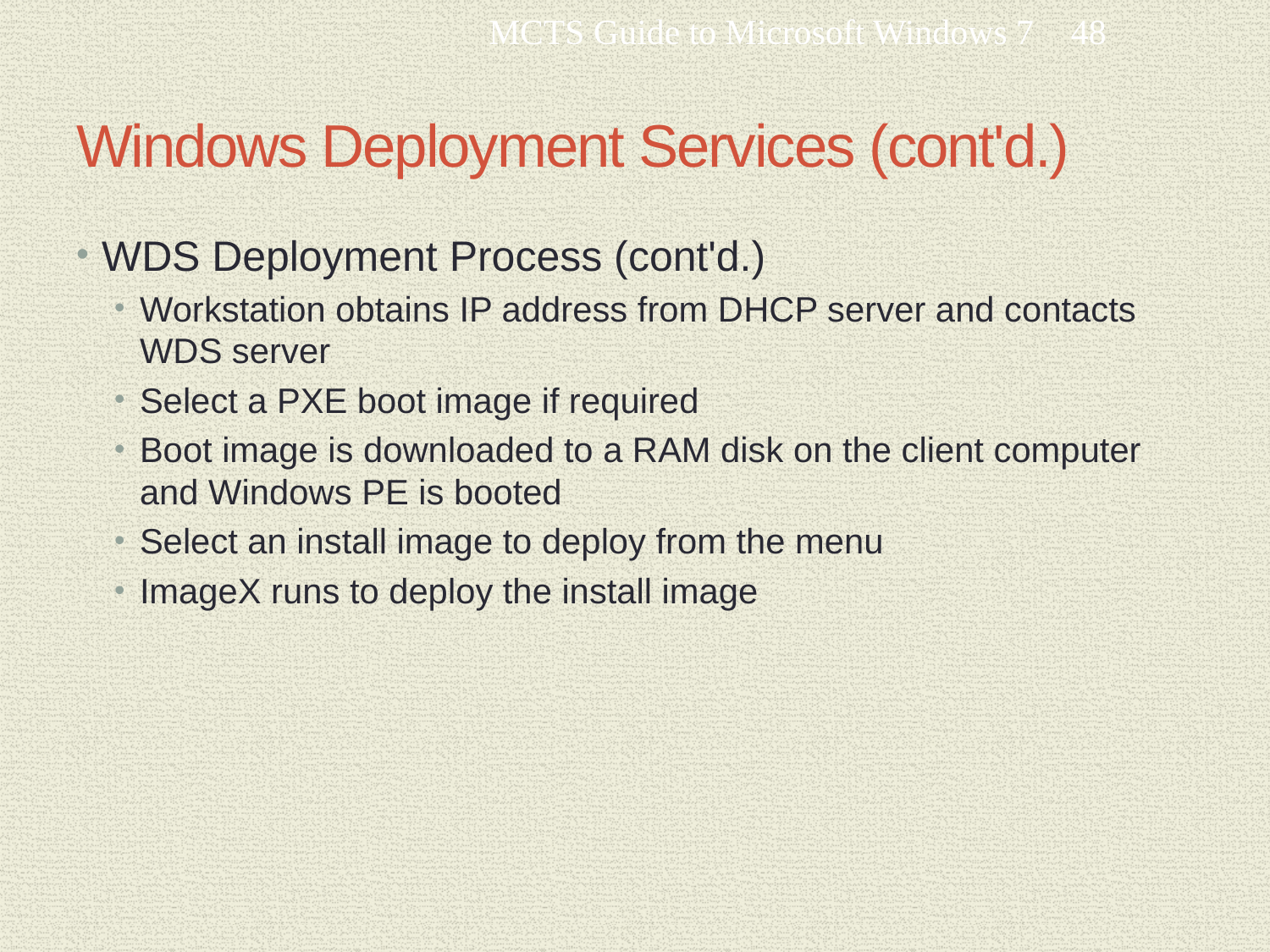

MCTS Guide to Microsoft Windows 7
48
# Windows Deployment Services (cont'd.)
WDS Deployment Process (cont'd.)
Workstation obtains IP address from DHCP server and contacts WDS server
Select a PXE boot image if required
Boot image is downloaded to a RAM disk on the client computer and Windows PE is booted
Select an install image to deploy from the menu
ImageX runs to deploy the install image